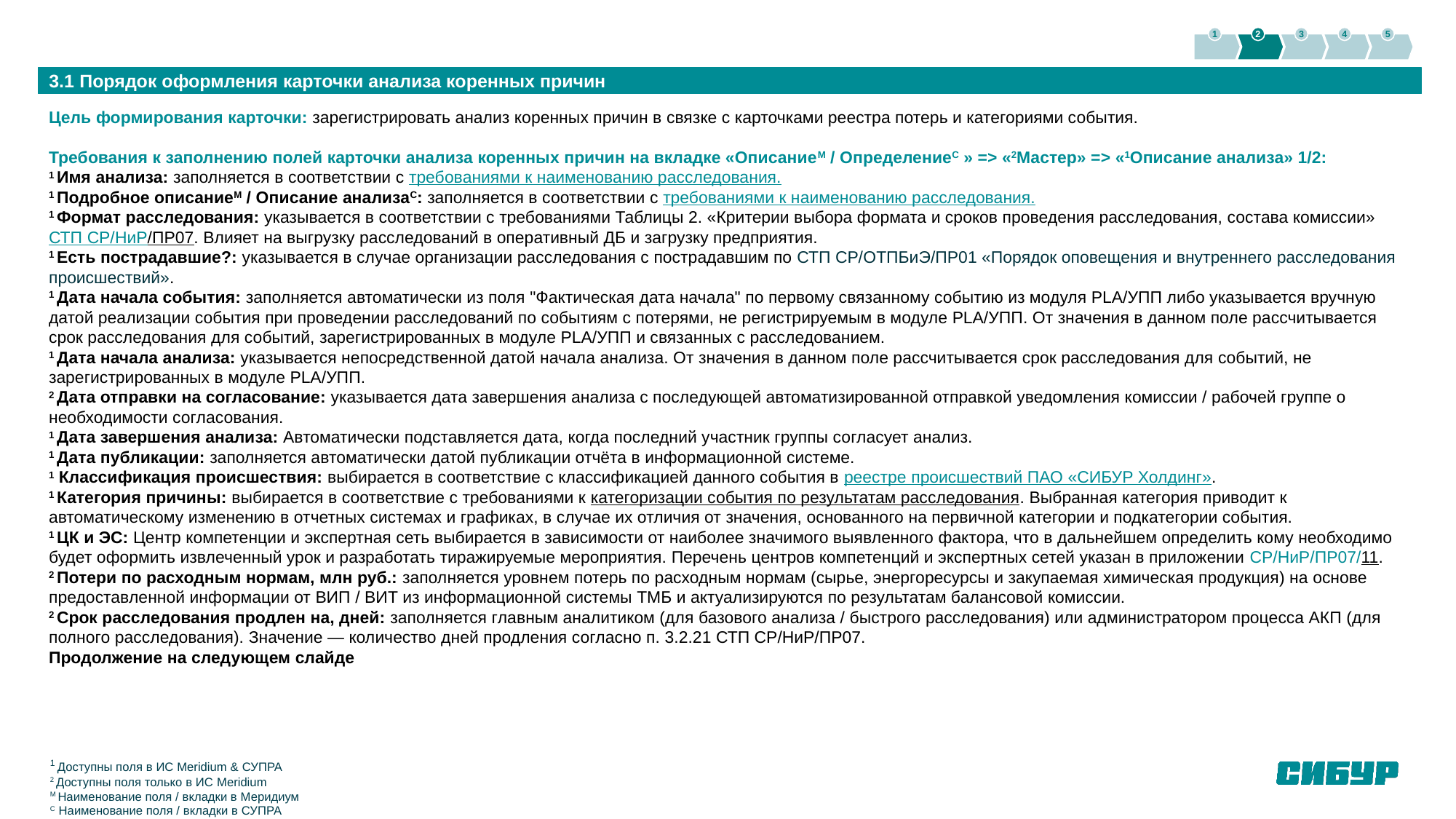

1
2
3
4
5

3.1 Порядок оформления карточки анализа коренных причин
Цель формирования карточки: зарегистрировать анализ коренных причин в связке с карточками реестра потерь и категориями события.

Требования к заполнению полей карточки анализа коренных причин на вкладке «ОписаниеМ / ОпределениеС » => «2Мастер» => «1Описание анализа» 1/2:
1 Имя анализа: заполняется в соответствии с требованиями к наименованию расследования.
1 Подробное описаниеМ / Описание анализаС: заполняется в соответствии с требованиями к наименованию расследования.
1 Формат расследования: указывается в соответствии с требованиями Таблицы 2. «Критерии выбора формата и сроков проведения расследования, состава комиссии» СТП СР/НиР/ПР07. Влияет на выгрузку расследований в оперативный ДБ и загрузку предприятия.
1 Есть пострадавшие?: указывается в случае организации расследования с пострадавшим по СТП СР/ОТПБиЭ/ПР01 «Порядок оповещения и внутреннего расследования происшествий».
1 Дата начала события: заполняется автоматически из поля "Фактическая дата начала" по первому связанному событию из модуля PLA/УПП либо указывается вручную датой реализации события при проведении расследований по событиям с потерями, не регистрируемым в модуле PLA/УПП. От значения в данном поле рассчитывается срок расследования для событий, зарегистрированных в модуле PLA/УПП и связанных с расследованием.
1 Дата начала анализа: указывается непосредственной датой начала анализа. От значения в данном поле рассчитывается срок расследования для событий, не зарегистрированных в модуле PLA/УПП.
2 Дата отправки на согласование: указывается дата завершения анализа с последующей автоматизированной отправкой уведомления комиссии / рабочей группе о необходимости согласования.
1 Дата завершения анализа: Автоматически подставляется дата, когда последний участник группы согласует анализ.
1 Дата публикации: заполняется автоматически датой публикации отчёта в информационной системе.
1 Классификация происшествия: выбирается в соответствие с классификацией данного события в реестре происшествий ПАО «СИБУР Холдинг».
1 Категория причины: выбирается в соответствие с требованиями к категоризации события по результатам расследования. Выбранная категория приводит к автоматическому изменению в отчетных системах и графиках, в случае их отличия от значения, основанного на первичной категории и подкатегории события.
1 ЦК и ЭС: Центр компетенции и экспертная сеть выбирается в зависимости от наиболее значимого выявленного фактора, что в дальнейшем определить кому необходимо будет оформить извлеченный урок и разработать тиражируемые мероприятия. Перечень центров компетенций и экспертных сетей указан в приложении СР/НиР/ПР07/11.
2 Потери по расходным нормам, млн руб.: заполняется уровнем потерь по расходным нормам (сырье, энергоресурсы и закупаемая химическая продукция) на основе предоставленной информации от ВИП / ВИТ из информационной системы ТМБ и актуализируются по результатам балансовой комиссии.
2 Срок расследования продлен на, дней: заполняется главным аналитиком (для базового анализа / быстрого расследования) или администратором процесса АКП (для полного расследования). Значение — количество дней продления согласно п. 3.2.21 СТП СР/НиР/ПР07.
Продолжение на следующем слайде
1 Доступны поля в ИС Meridium & СУПРА
2 Доступны поля только в ИС Meridium
М Наименование поля / вкладки в Меридиум
С Наименование поля / вкладки в СУПРА